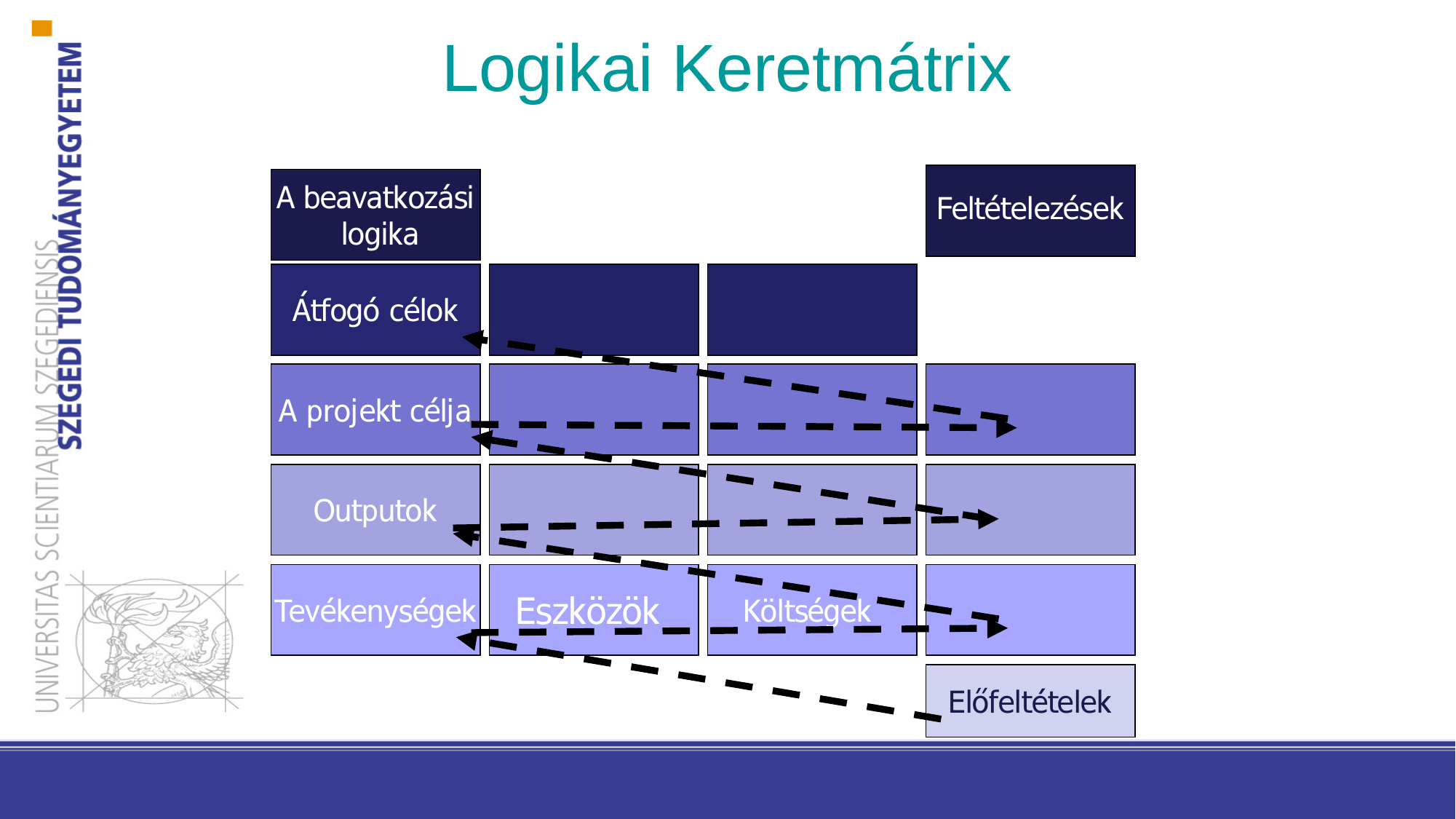

# Logikai Keretmátrix
Feltételezések
A beavatkozási
 logika
Átfogó célok

A projekt célja

Outputok

Tevékenységek
Eszközök
Költségek

Előfeltételek